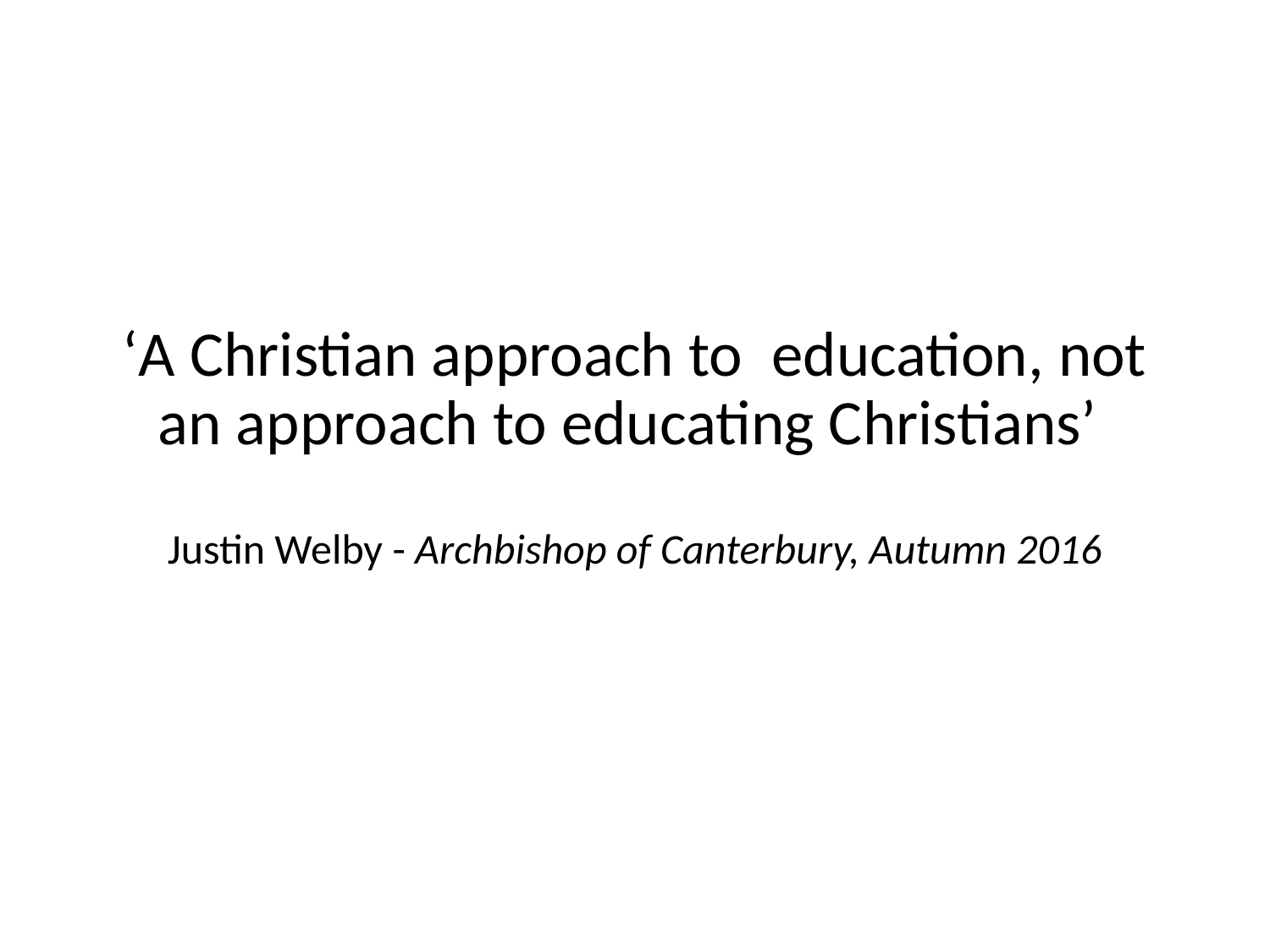

# ‘A Christian approach to  education, not an approach to educating Christians’ Justin Welby - Archbishop of Canterbury, Autumn 2016